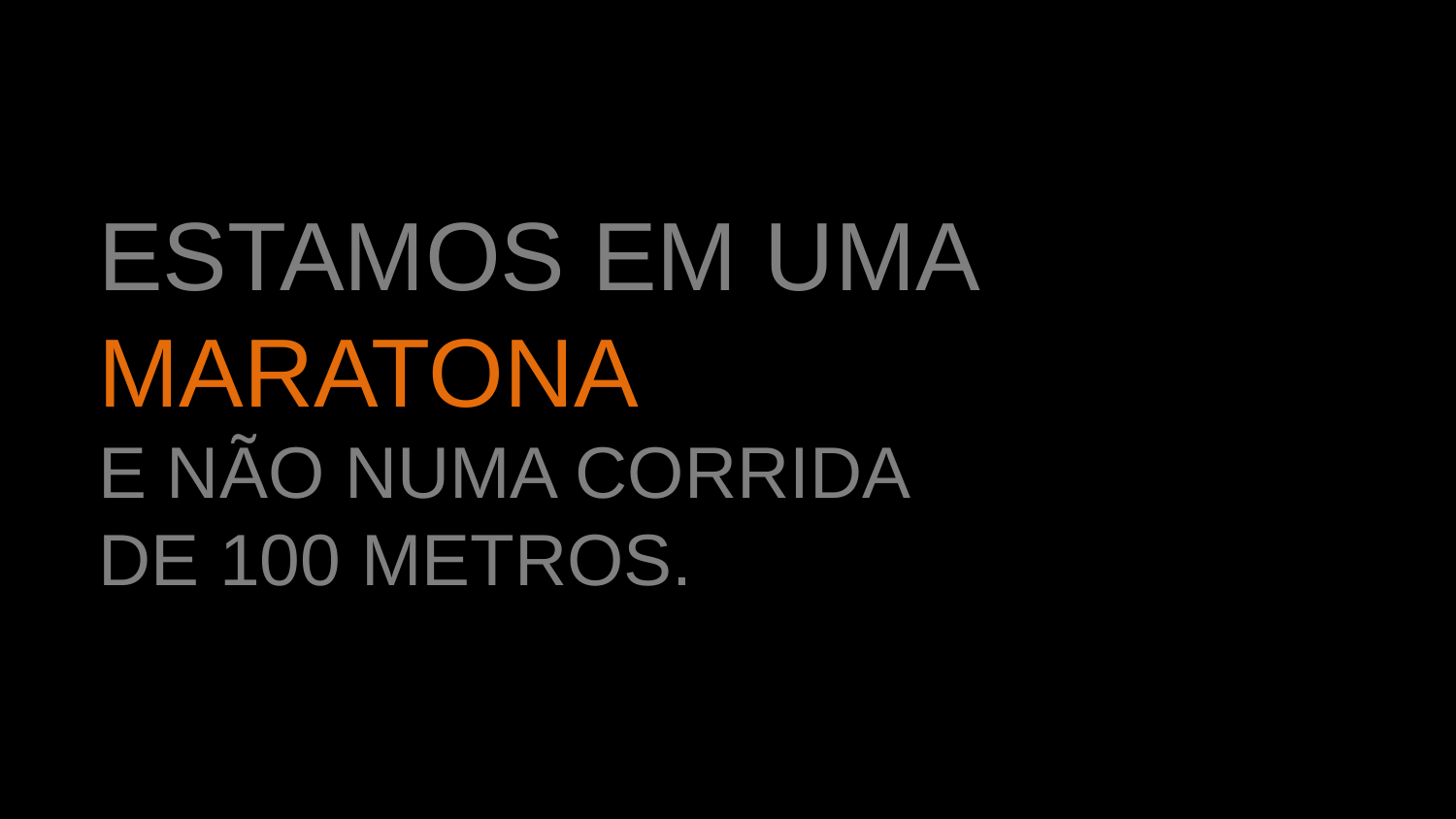

ESTAMOS EM UMA
MARATONA
E NÃO NUMA CORRIDA
DE 100 METROS.